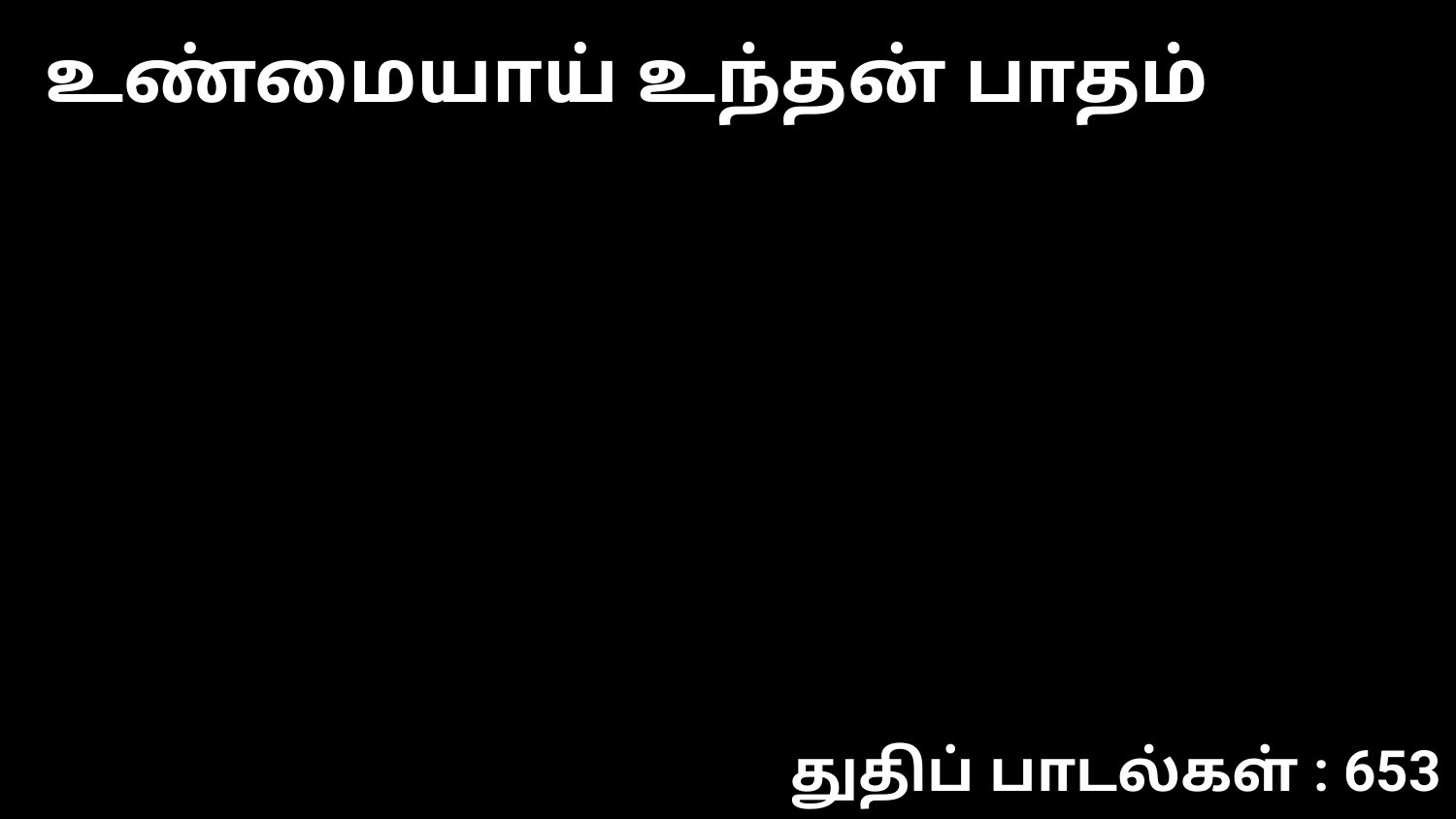

உண்மையாய் உந்தன் பாதம்
துதிப் பாடல்கள் : 653